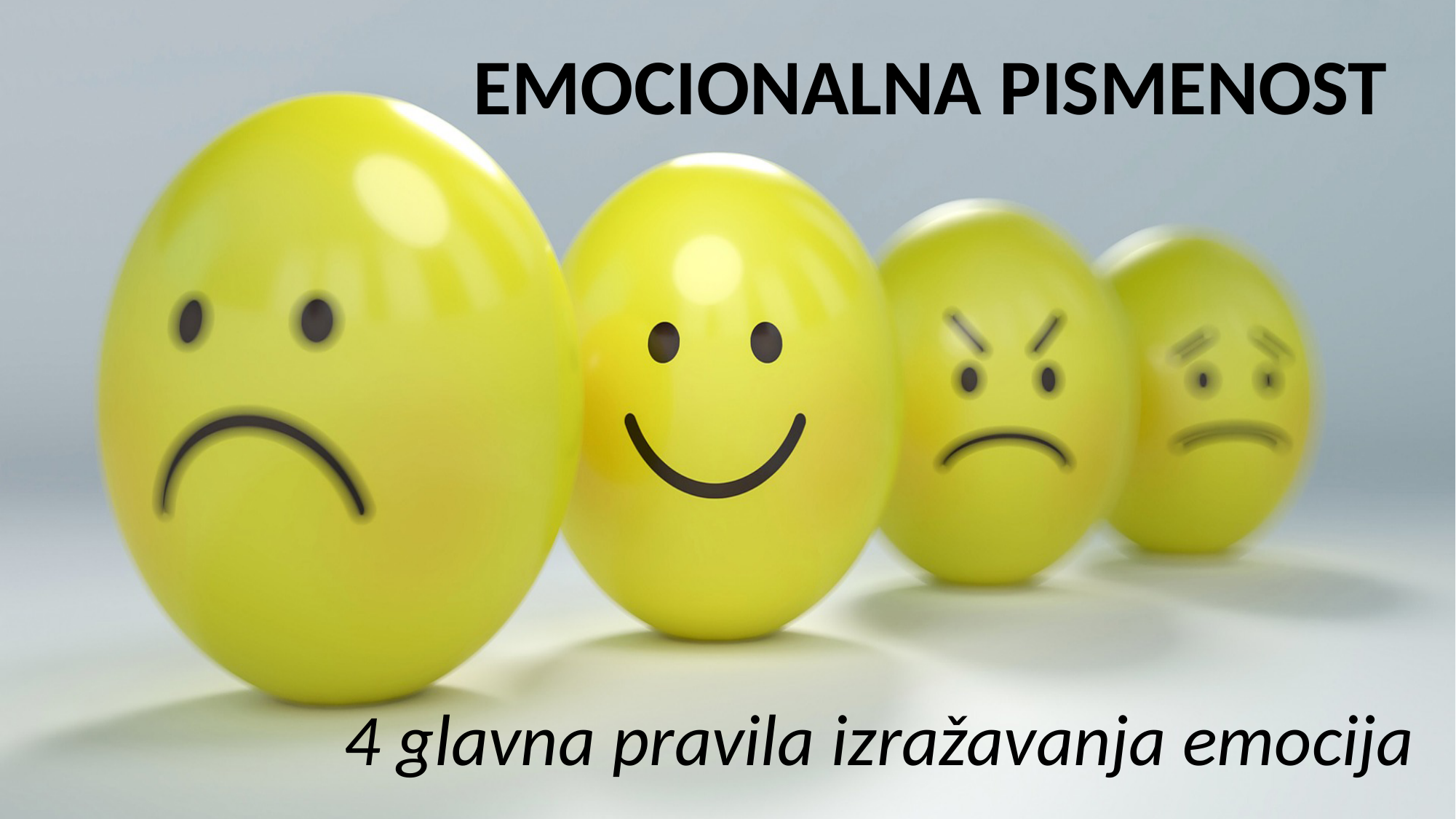

EMOCIONALNA PISMENOST
4 glavna pravila izražavanja emocija